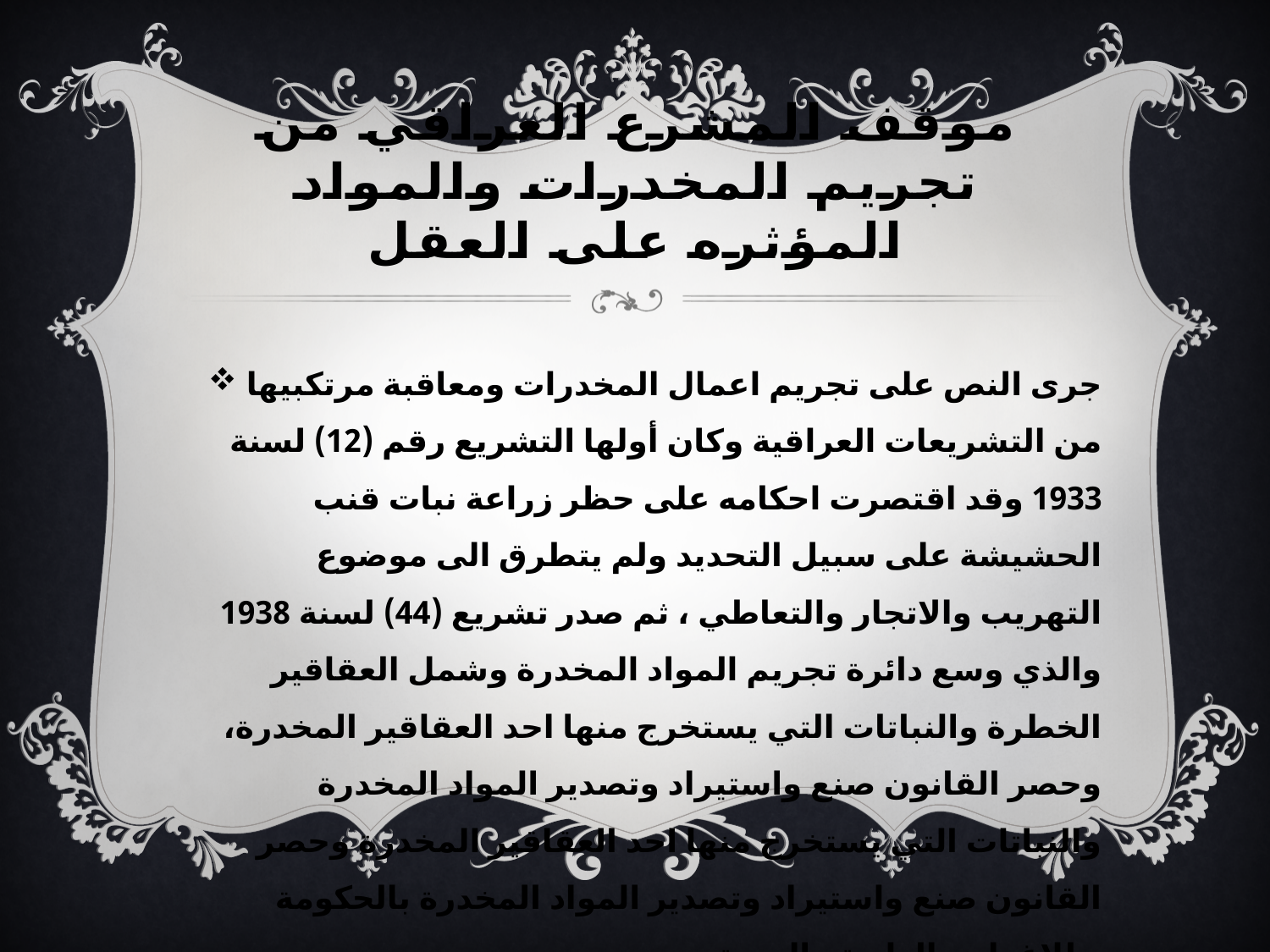

# موقف المشرع العراقي من تجريم المخدرات والمواد المؤثره على العقل
جرى النص على تجريم اعمال المخدرات ومعاقبة مرتكبيها من التشريعات العراقية وكان أولها التشريع رقم (12) لسنة 1933 وقد اقتصرت احكامه على حظر زراعة نبات قنب الحشيشة على سبيل التحديد ولم يتطرق الى موضوع التهريب والاتجار والتعاطي ، ثم صدر تشريع (44) لسنة 1938 والذي وسع دائرة تجريم المواد المخدرة وشمل العقاقير الخطرة والنباتات التي يستخرج منها احد العقاقير المخدرة، وحصر القانون صنع واستيراد وتصدير المواد المخدرة والنباتات التي يستخرج منها احد العقاقير المخدرة وحصر القانون صنع واستيراد وتصدير المواد المخدرة بالحكومة وللاغراض الطبية والعمية.